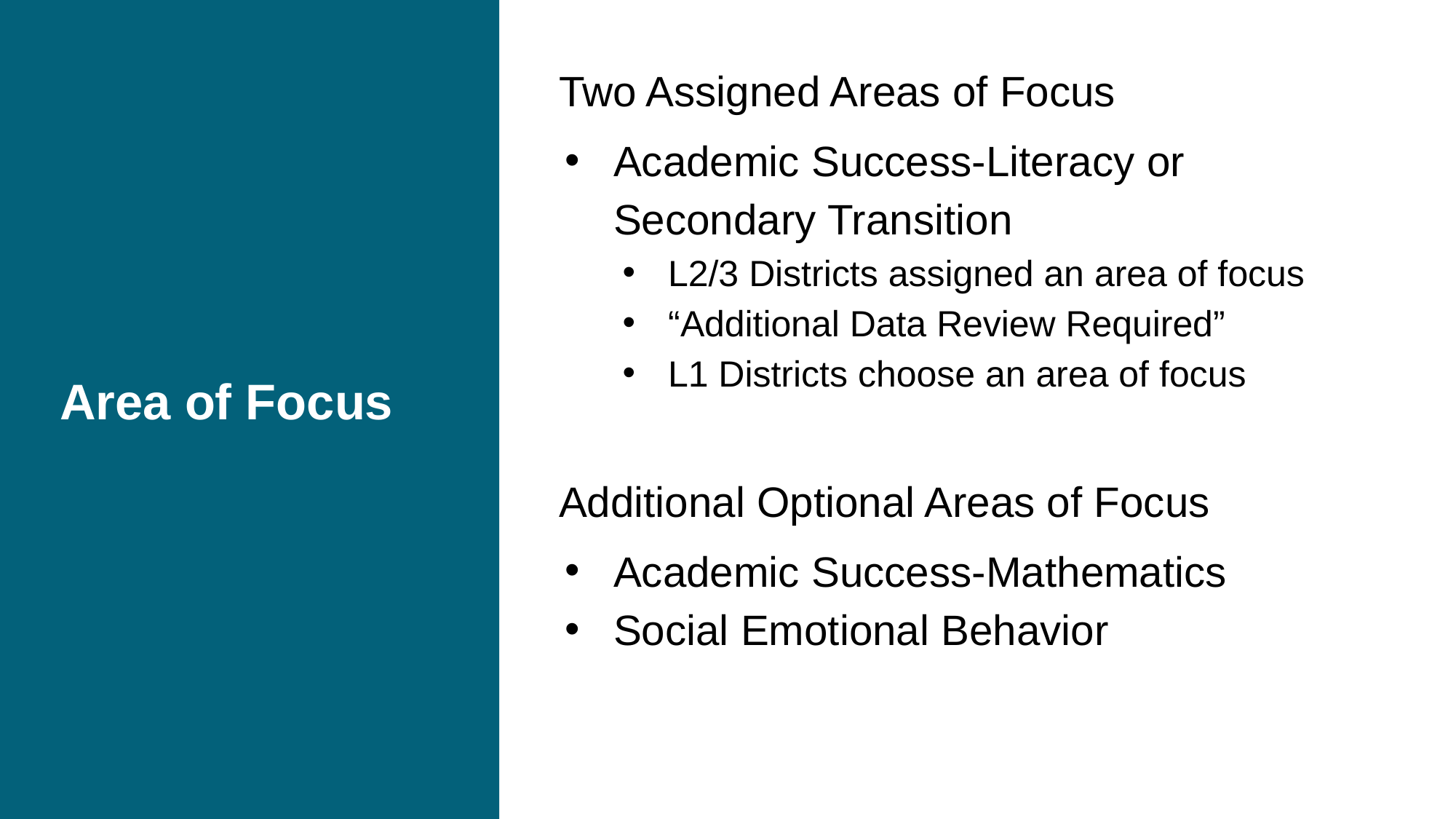

# Area of Focus
Two Assigned Areas of Focus
Academic Success-Literacy or Secondary Transition
L2/3 Districts assigned an area of focus
“Additional Data Review Required”
L1 Districts choose an area of focus

Additional Optional Areas of Focus
Academic Success-Mathematics
Social Emotional Behavior